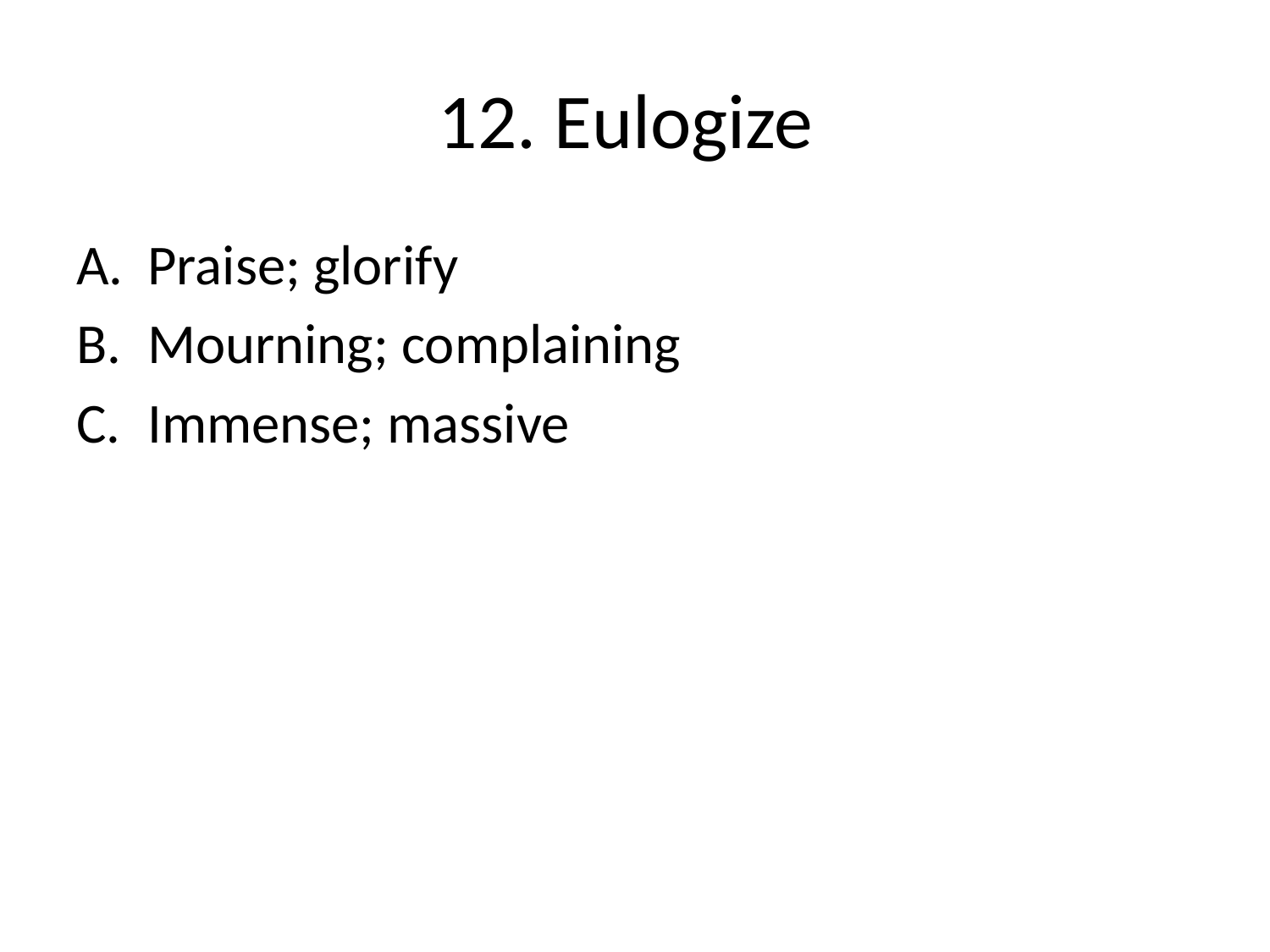

# 12. Eulogize
Praise; glorify
Mourning; complaining
Immense; massive